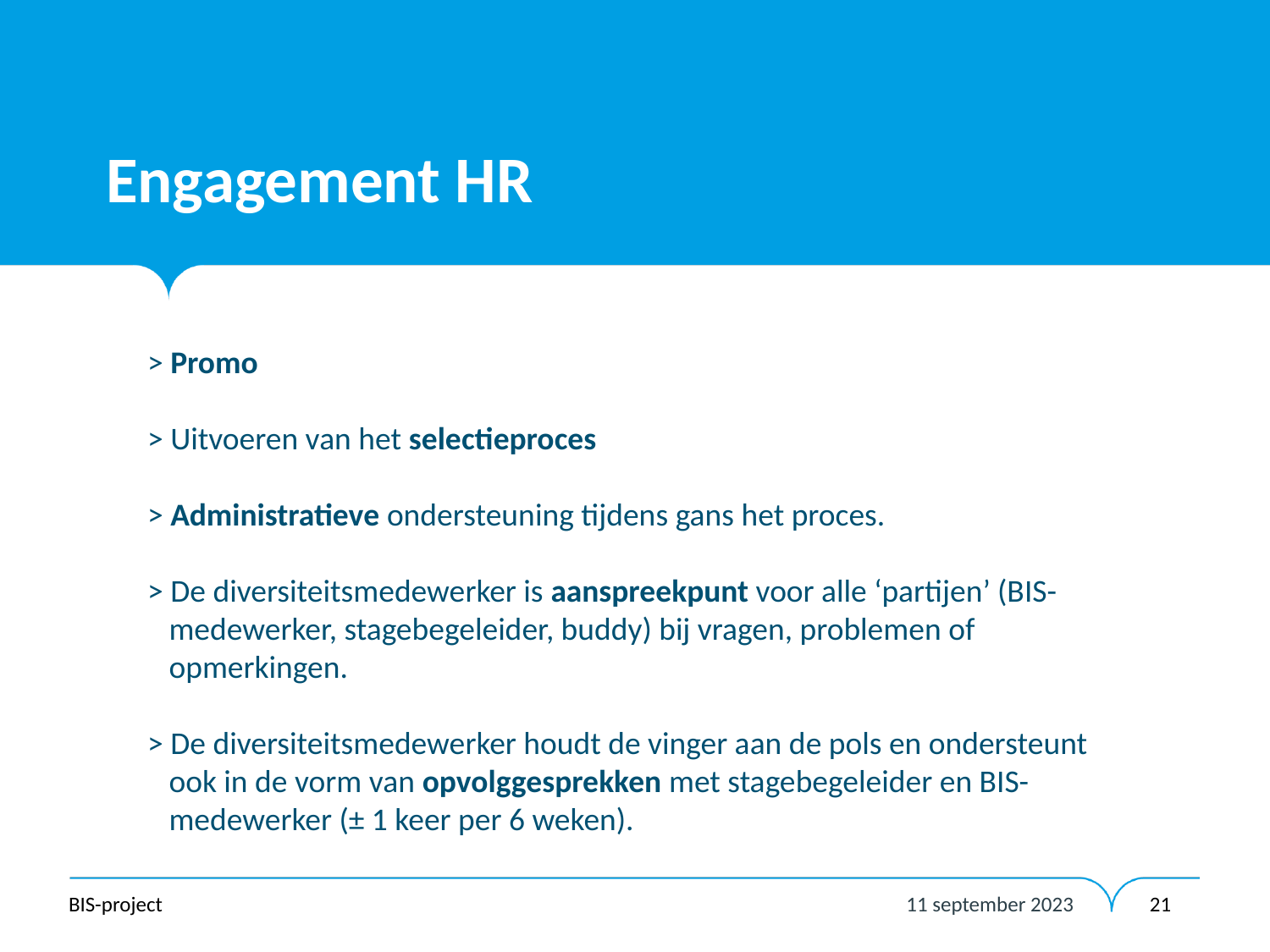

# Engagement HR
> Promo
> Uitvoeren van het selectieproces
> Administratieve ondersteuning tijdens gans het proces.

> De diversiteitsmedewerker is aanspreekpunt voor alle ‘partijen’ (BIS-
   medewerker, stagebegeleider, buddy) bij vragen, problemen of
   opmerkingen.

> De diversiteitsmedewerker houdt de vinger aan de pols en ondersteunt
   ook in de vorm van opvolggesprekken met stagebegeleider en BIS-
   medewerker (± 1 keer per 6 weken).
11 september 2023
BIS-project
21